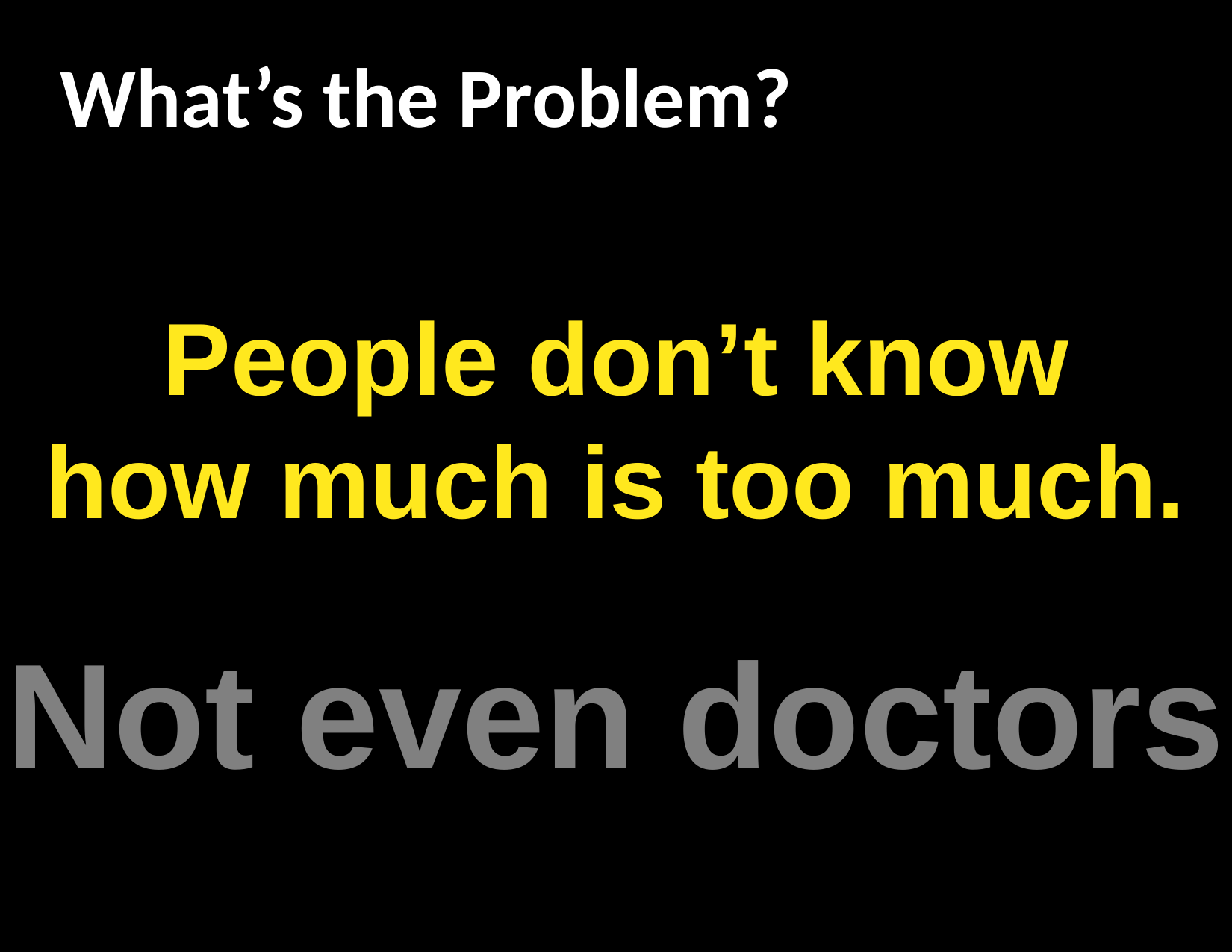

What’s the Problem?
People don’t know
how much is too much.
Not even doctors